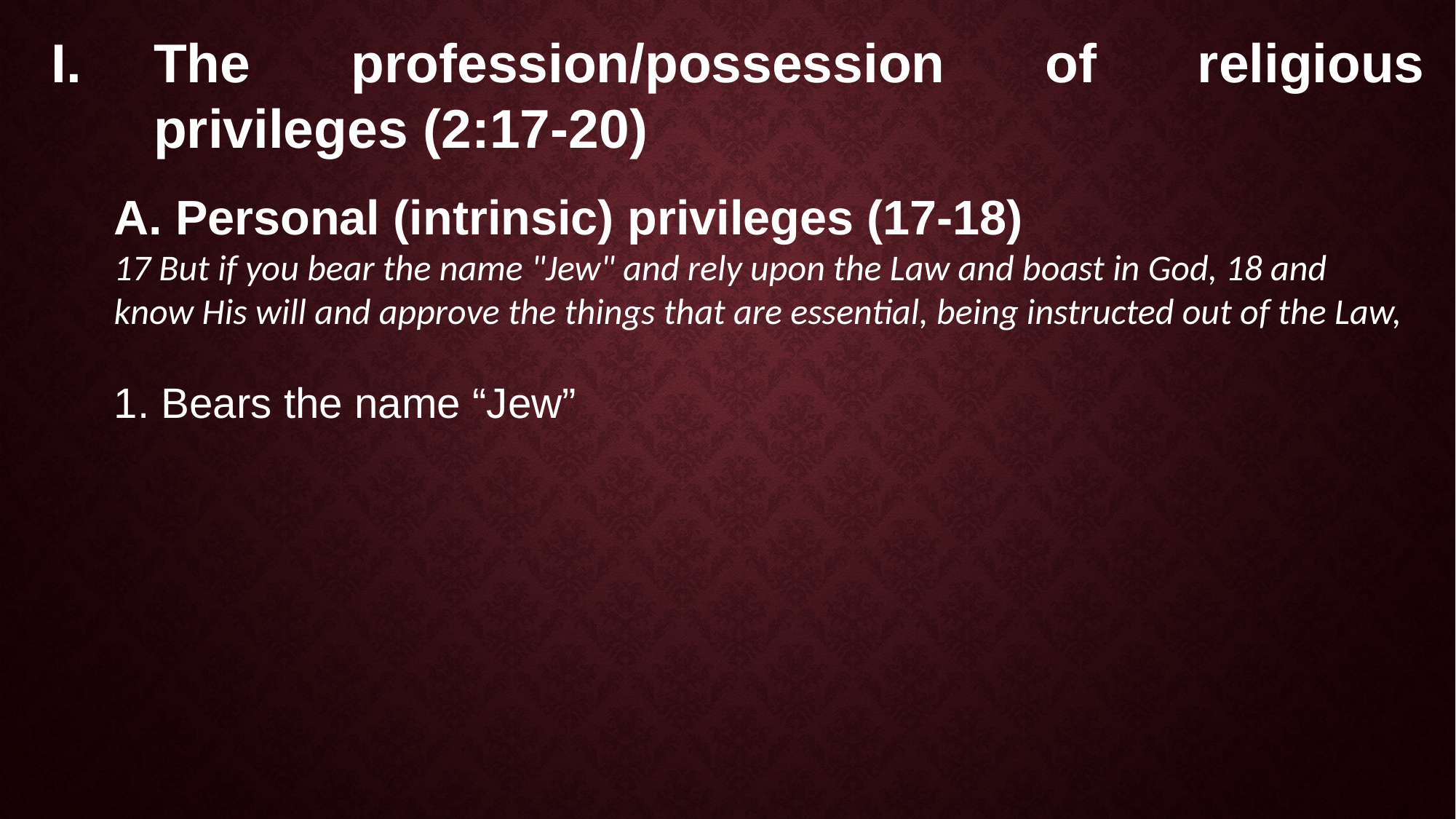

The profession/possession of religious privileges (2:17-20)
Personal (intrinsic) privileges (17-18)
17 But if you bear the name "Jew" and rely upon the Law and boast in God, 18 and know His will and approve the things that are essential, being instructed out of the Law,

1. Bears the name “Jew”